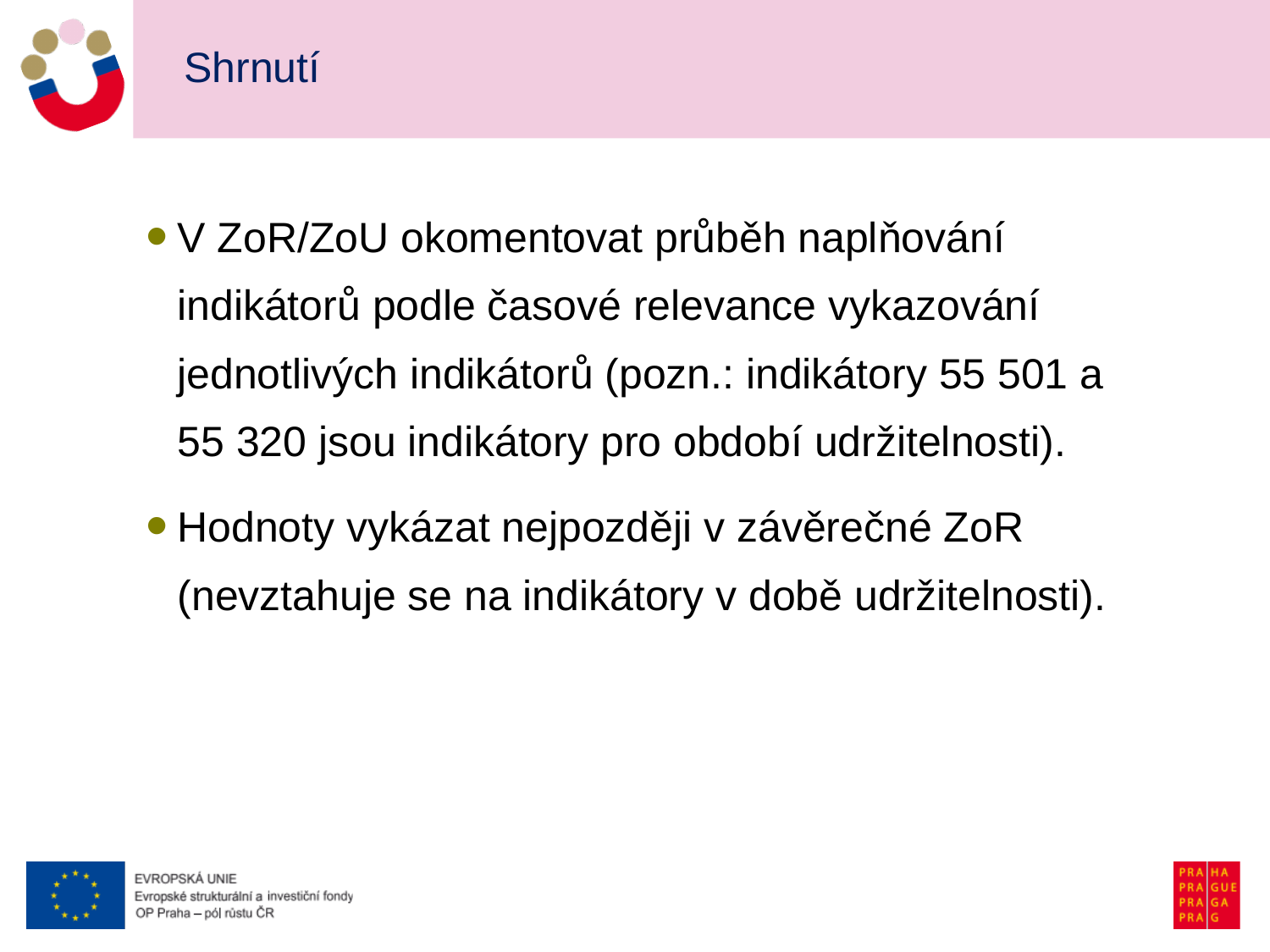

# Shrnutí
V ZoR/ZoU okomentovat průběh naplňování indikátorů podle časové relevance vykazování jednotlivých indikátorů (pozn.: indikátory 55 501 a 55 320 jsou indikátory pro období udržitelnosti).
Hodnoty vykázat nejpozději v závěrečné ZoR (nevztahuje se na indikátory v době udržitelnosti).